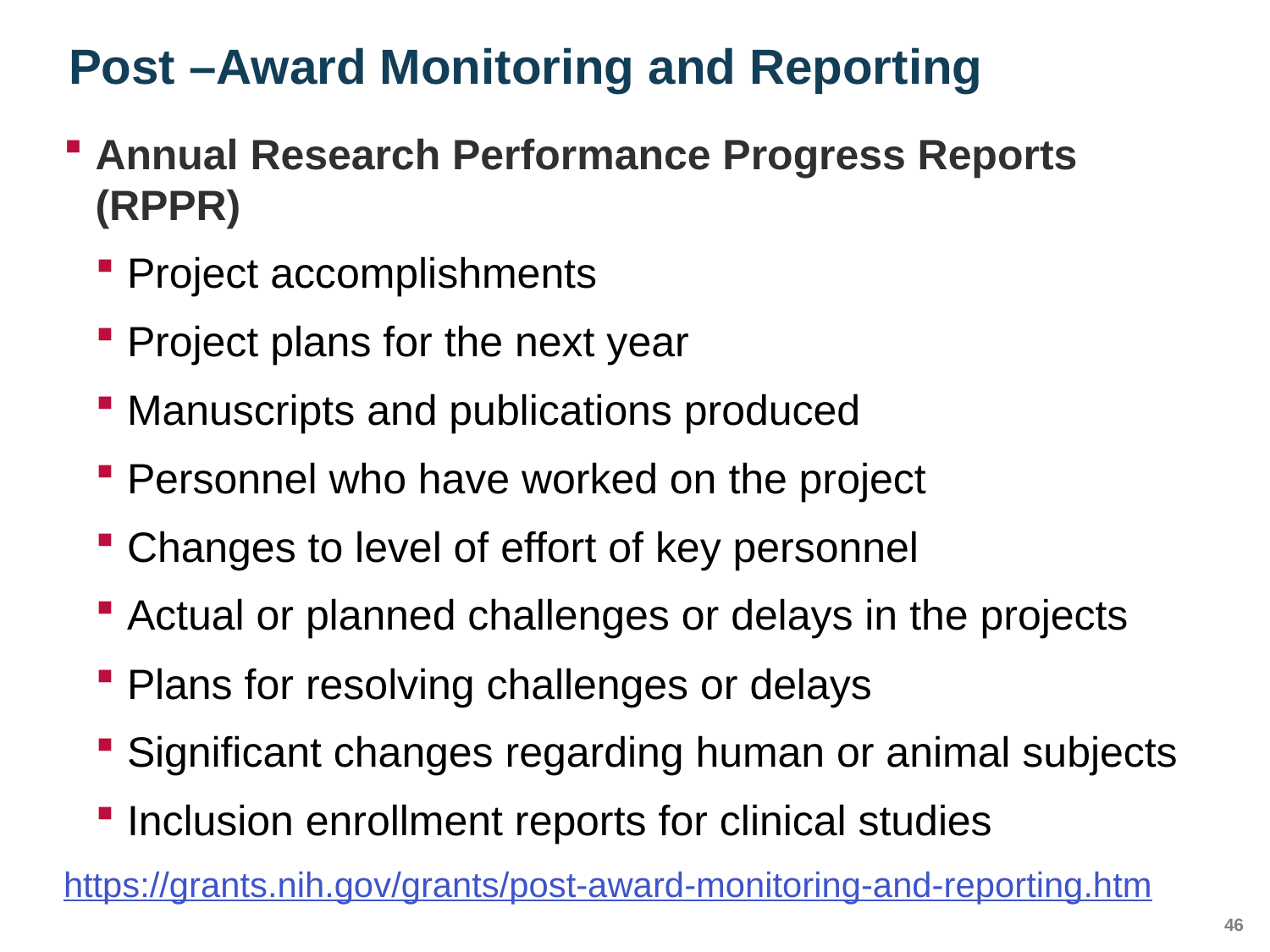

# Post –Award Monitoring and Reporting
Annual Research Performance Progress Reports (RPPR)
Project accomplishments
Project plans for the next year
Manuscripts and publications produced
Personnel who have worked on the project
Changes to level of effort of key personnel
Actual or planned challenges or delays in the projects
Plans for resolving challenges or delays
Significant changes regarding human or animal subjects
Inclusion enrollment reports for clinical studies
https://grants.nih.gov/grants/post-award-monitoring-and-reporting.htm